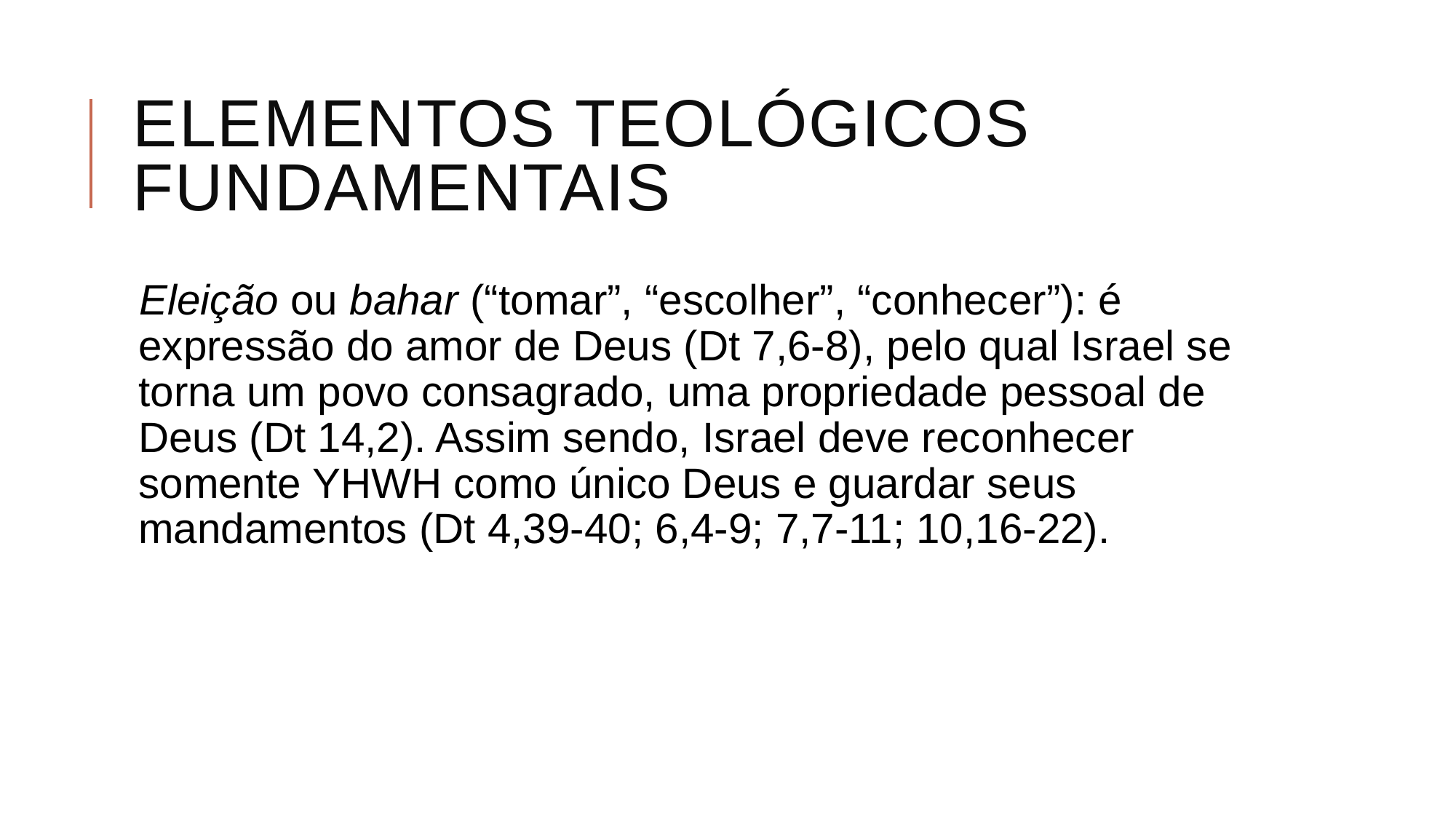

# Elementos teológicos fundamentais
Eleição ou bahar (“tomar”, “escolher”, “conhecer”): é expressão do amor de Deus (Dt 7,6-8), pelo qual Israel se torna um povo consagrado, uma propriedade pessoal de Deus (Dt 14,2). Assim sendo, Israel deve reconhecer somente YHWH como único Deus e guardar seus mandamentos (Dt 4,39-40; 6,4-9; 7,7-11; 10,16-22).